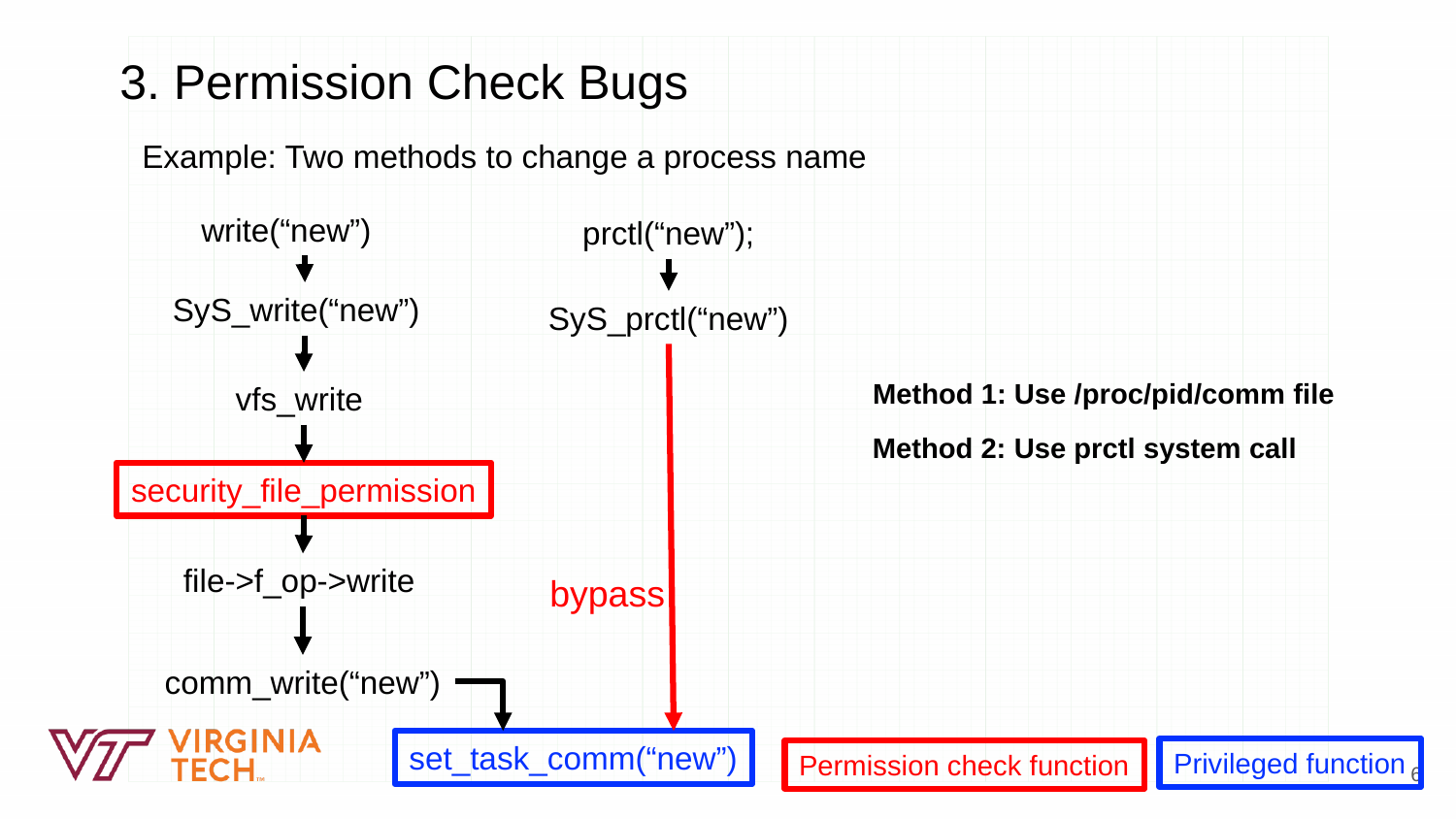

3. Permission Check Bugs
Example: Two methods to change a process name
write(“new”)
prctl(“new”);

SyS_write(“new”)
SyS_prctl(“new”)
Method 1: Use /proc/pid/comm file
vfs_write
Method 2: Use prctl system call
security_file_permission
file->f_op->write
bypass
comm_write(“new”)
set_task_comm(“new”)
Privileged function
Permission check function
6